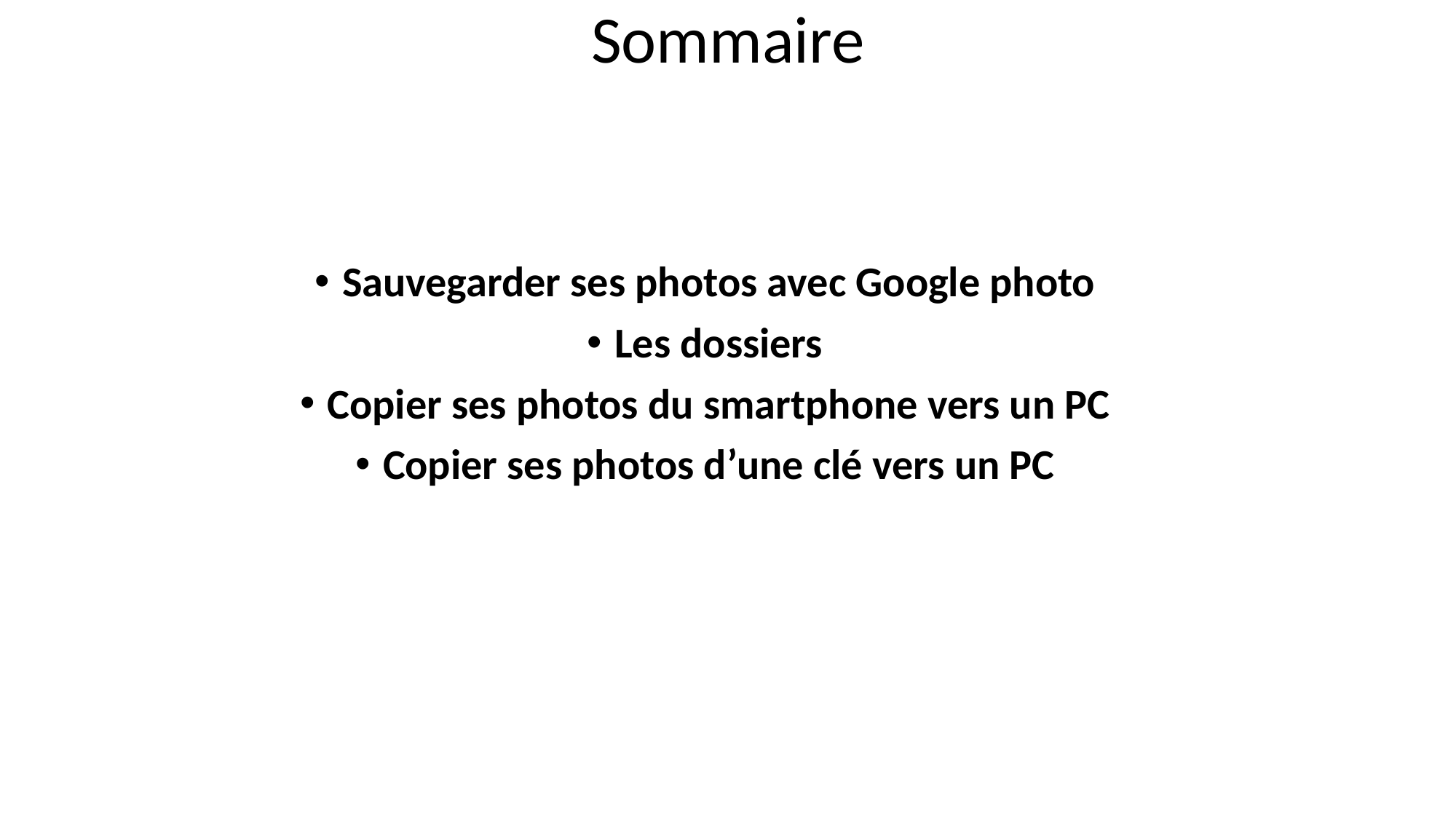

# Sommaire
Sauvegarder ses photos avec Google photo
Les dossiers
Copier ses photos du smartphone vers un PC
Copier ses photos d’une clé vers un PC